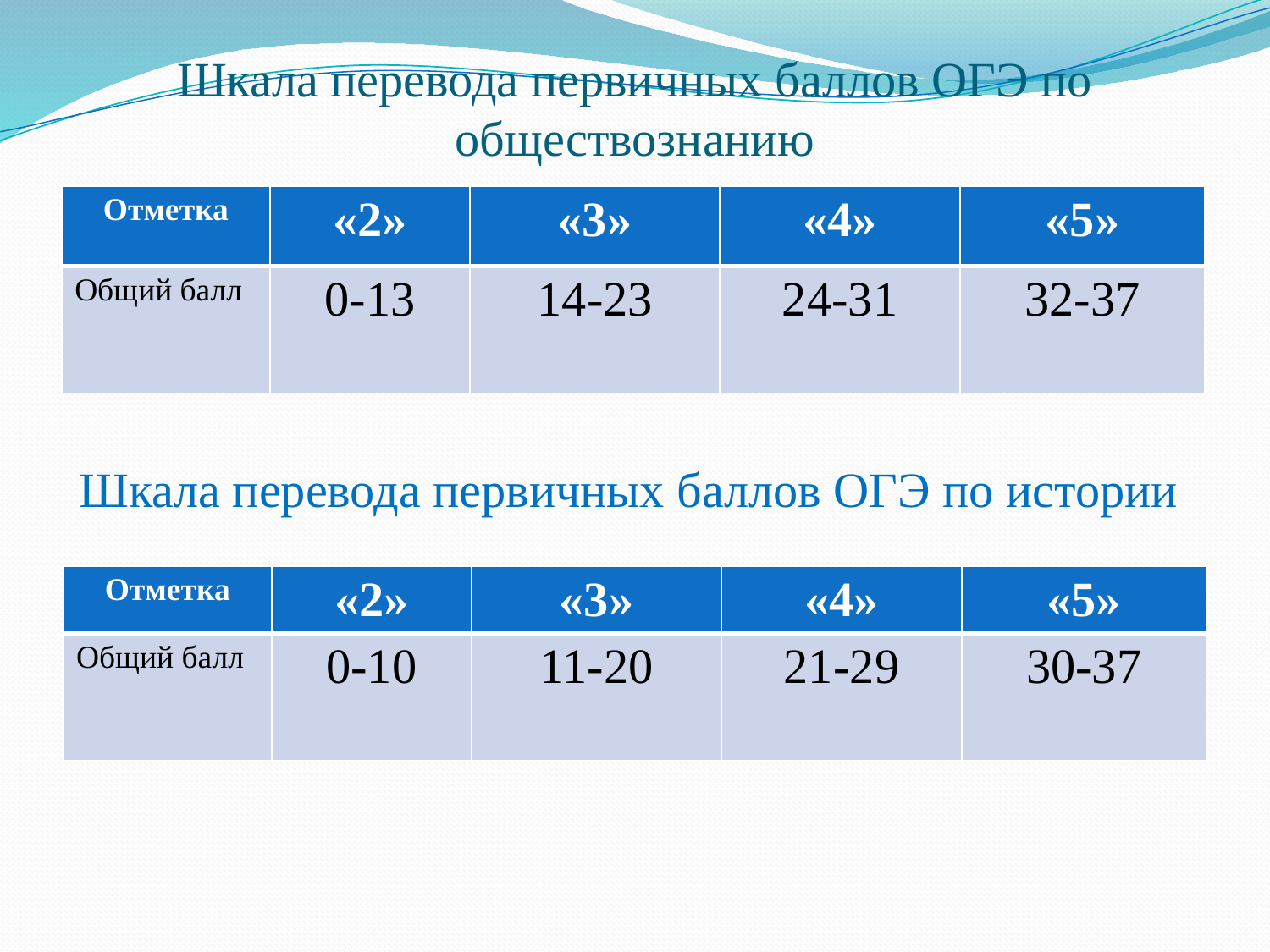

# Шкала перевода первичных баллов ОГЭ по обществознанию
| Отметка | «2» | «3» | «4» | «5» |
| --- | --- | --- | --- | --- |
| Общий балл | 0-13 | 14-23 | 24-31 | 32-37 |
Шкала перевода первичных баллов ОГЭ по истории
| Отметка | «2» | «3» | «4» | «5» |
| --- | --- | --- | --- | --- |
| Общий балл | 0-10 | 11-20 | 21-29 | 30-37 |